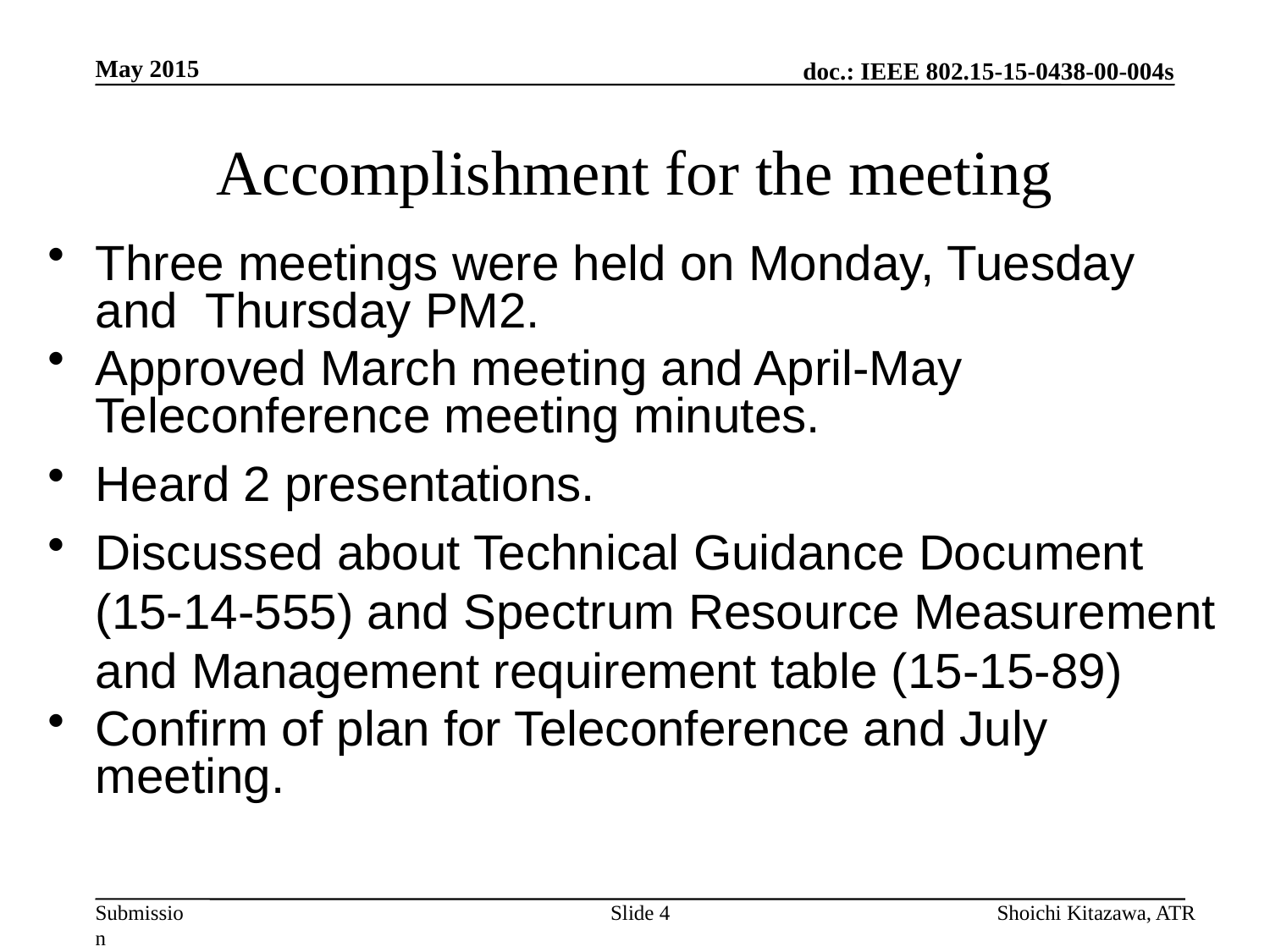

May 2015
# Accomplishment for the meeting
Three meetings were held on Monday, Tuesday and  Thursday PM2.
Approved March meeting and April-May Teleconference meeting minutes.
Heard 2 presentations.
Discussed about Technical Guidance Document (15-14-555) and Spectrum Resource Measurement and Management requirement table (15-15-89)
Confirm of plan for Teleconference and July meeting.

Slide 4
Shoichi Kitazawa, ATR